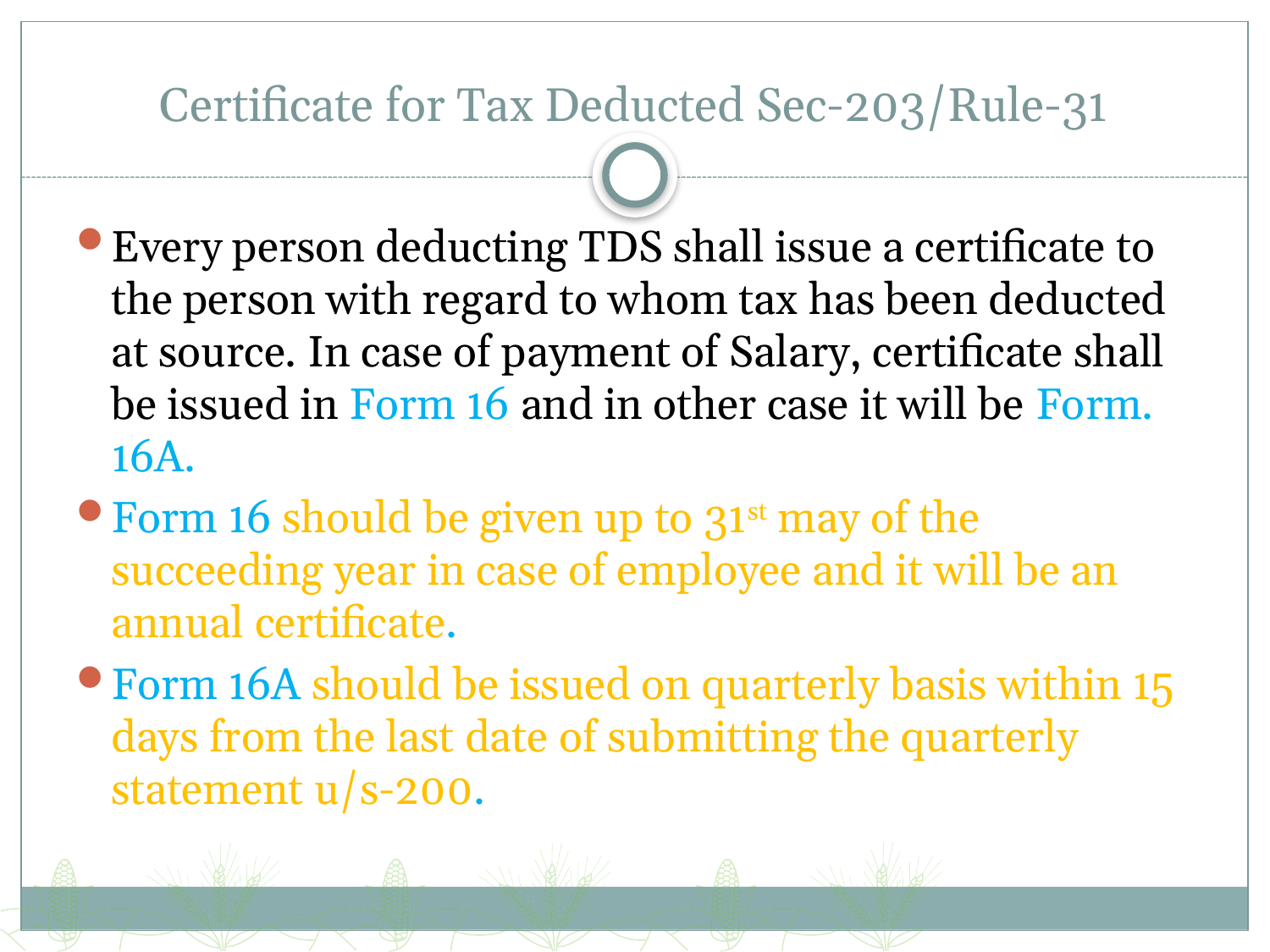

# Certificate for Tax Deducted Sec-203/Rule-31
Every person deducting TDS shall issue a certificate to the person with regard to whom tax has been deducted at source. In case of payment of Salary, certificate shall be issued in Form 16 and in other case it will be Form. 16A.
Form 16 should be given up to 31st may of the succeeding year in case of employee and it will be an annual certificate.
Form 16A should be issued on quarterly basis within 15 days from the last date of submitting the quarterly statement u/s-200.